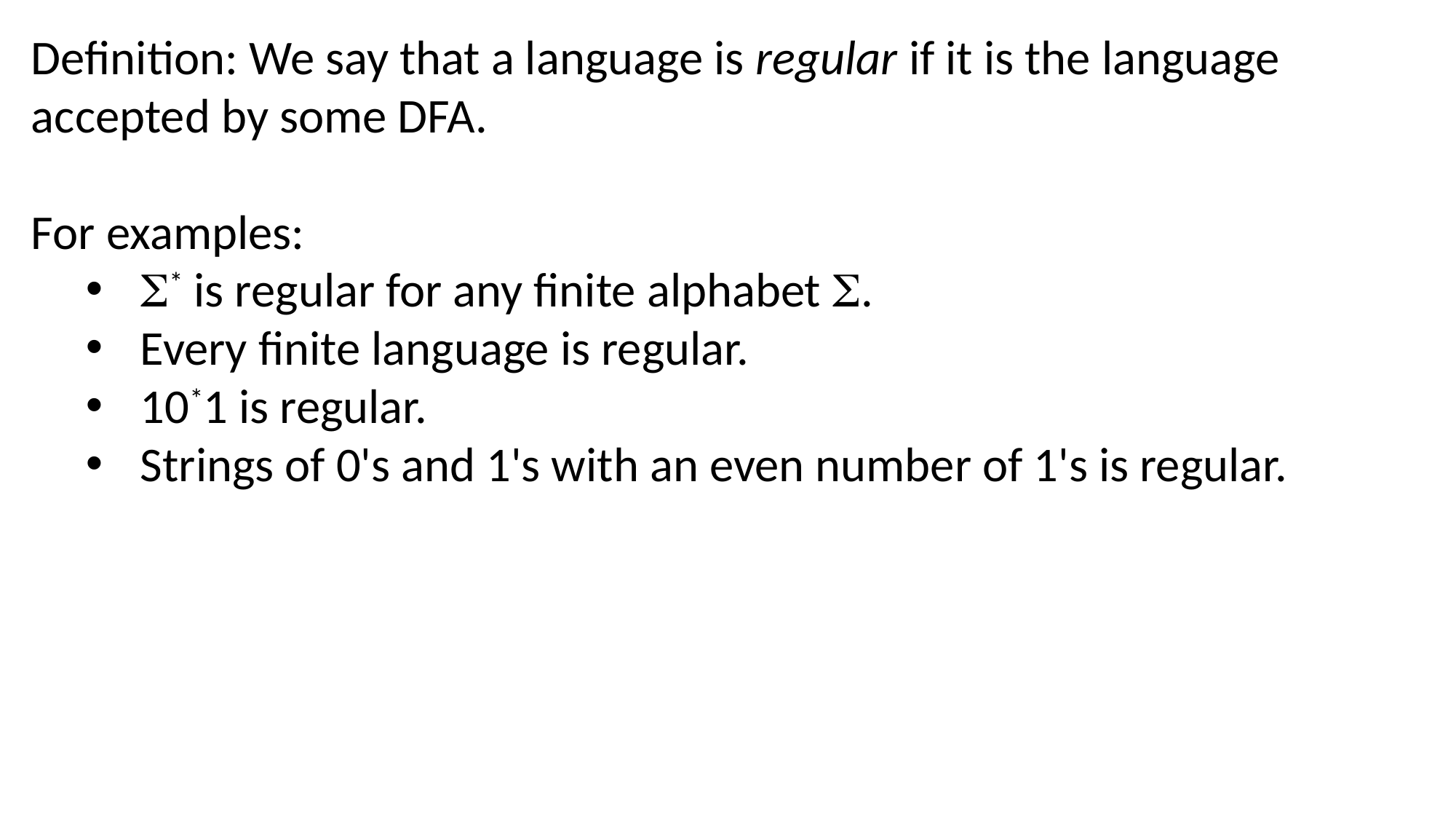

Definition: We say that a language is regular if it is the language accepted by some DFA.

For examples:
Σ* is regular for any finite alphabet Σ.
Every finite language is regular.
10*1 is regular.
Strings of 0's and 1's with an even number of 1's is regular.